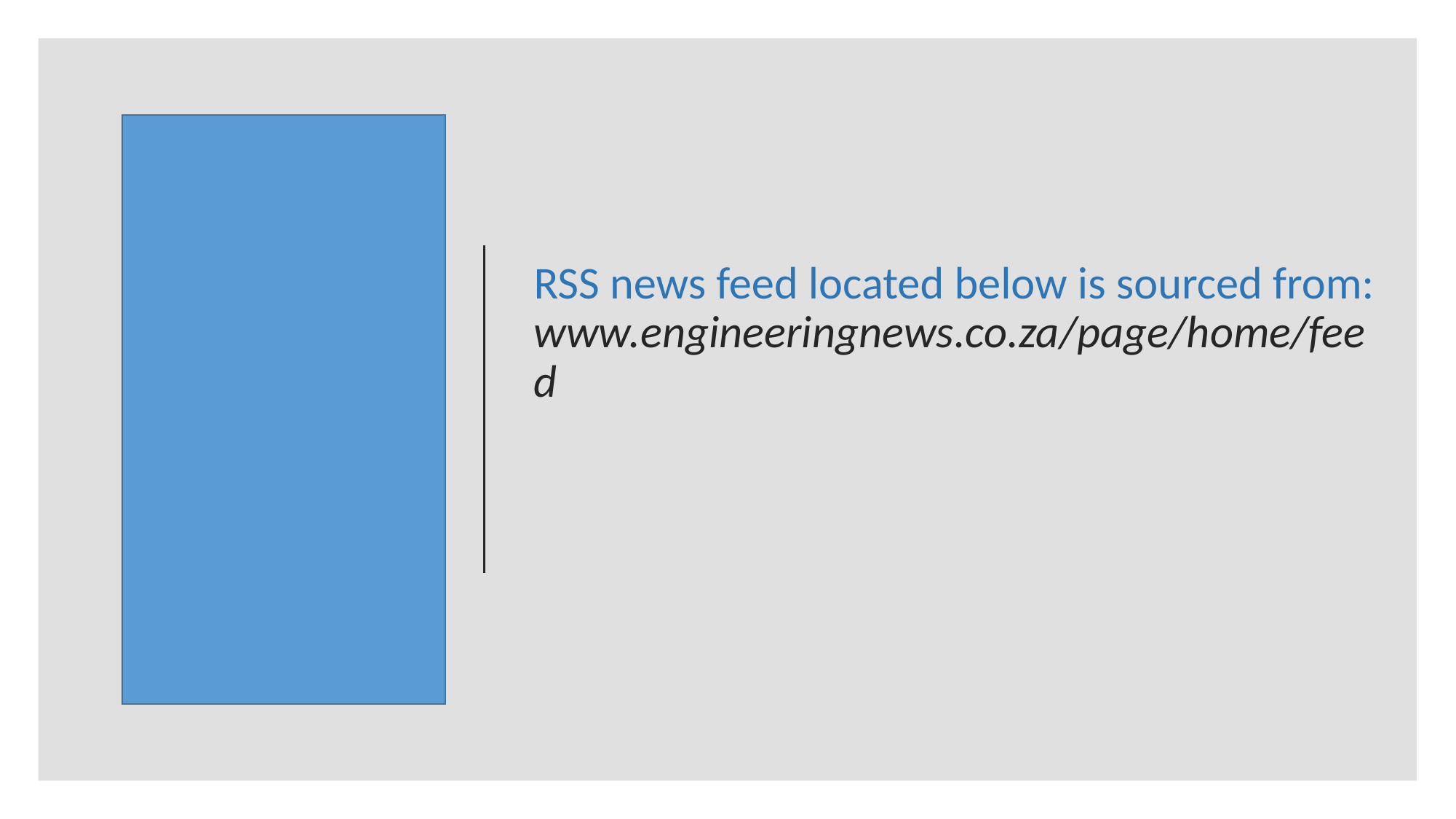

RSS News Feed
# RSS news feed located below is sourced from: www.engineeringnews.co.za/page/home/feed